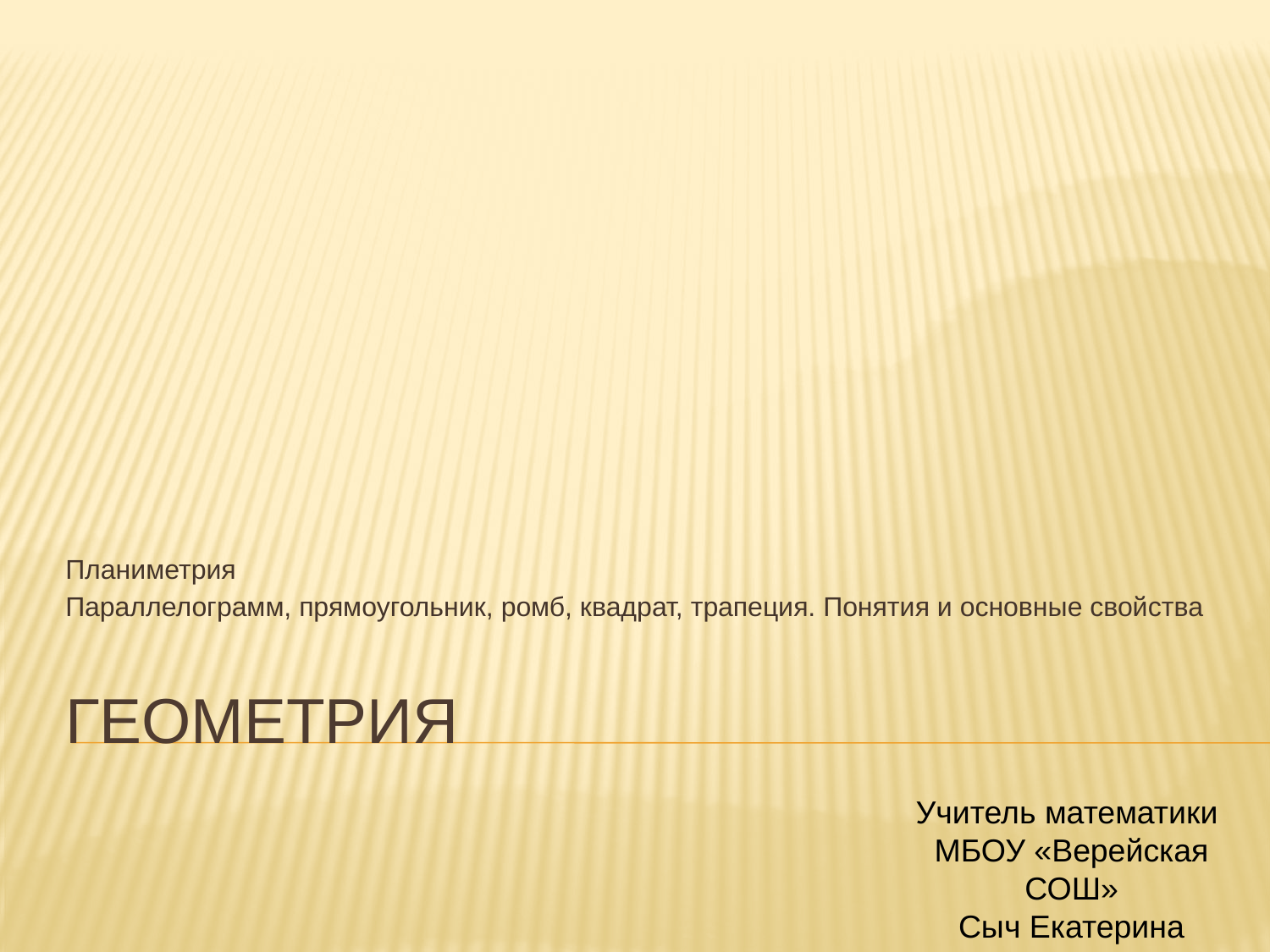

Планиметрия
Параллелограмм, прямоугольник, ромб, квадрат, трапеция. Понятия и основные свойства

# Геометрия
Учитель математики
МБОУ «Верейская СОШ»
Сыч Екатерина Сергеевна